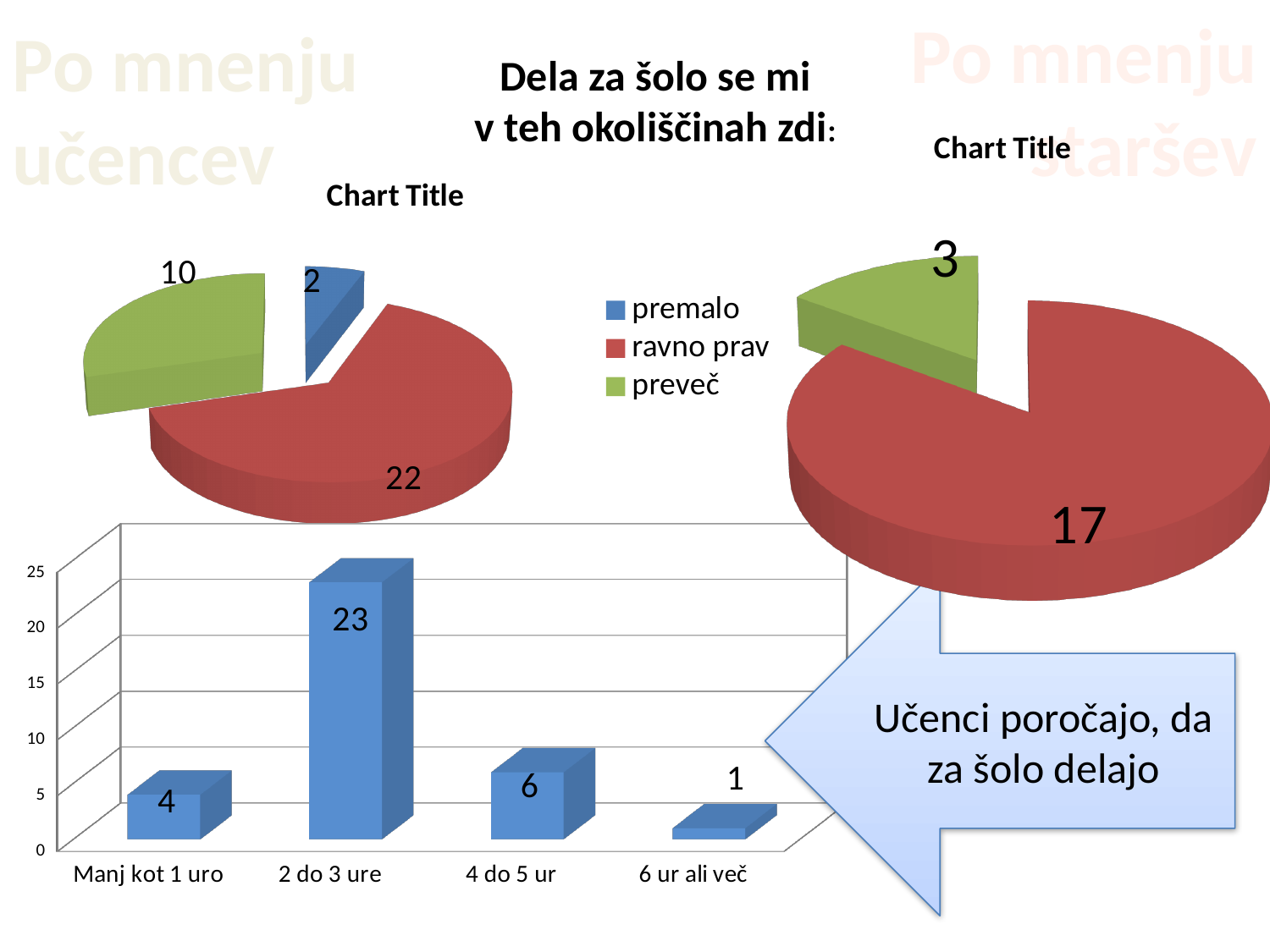

Po mnenju staršev
Po mnenju
učencev
 Dela za šolo se mi
v teh okoliščinah zdi:

[unsupported chart]

[unsupported chart]

[unsupported chart]

[unsupported chart]

Učenci poročajo, da za šolo delajo